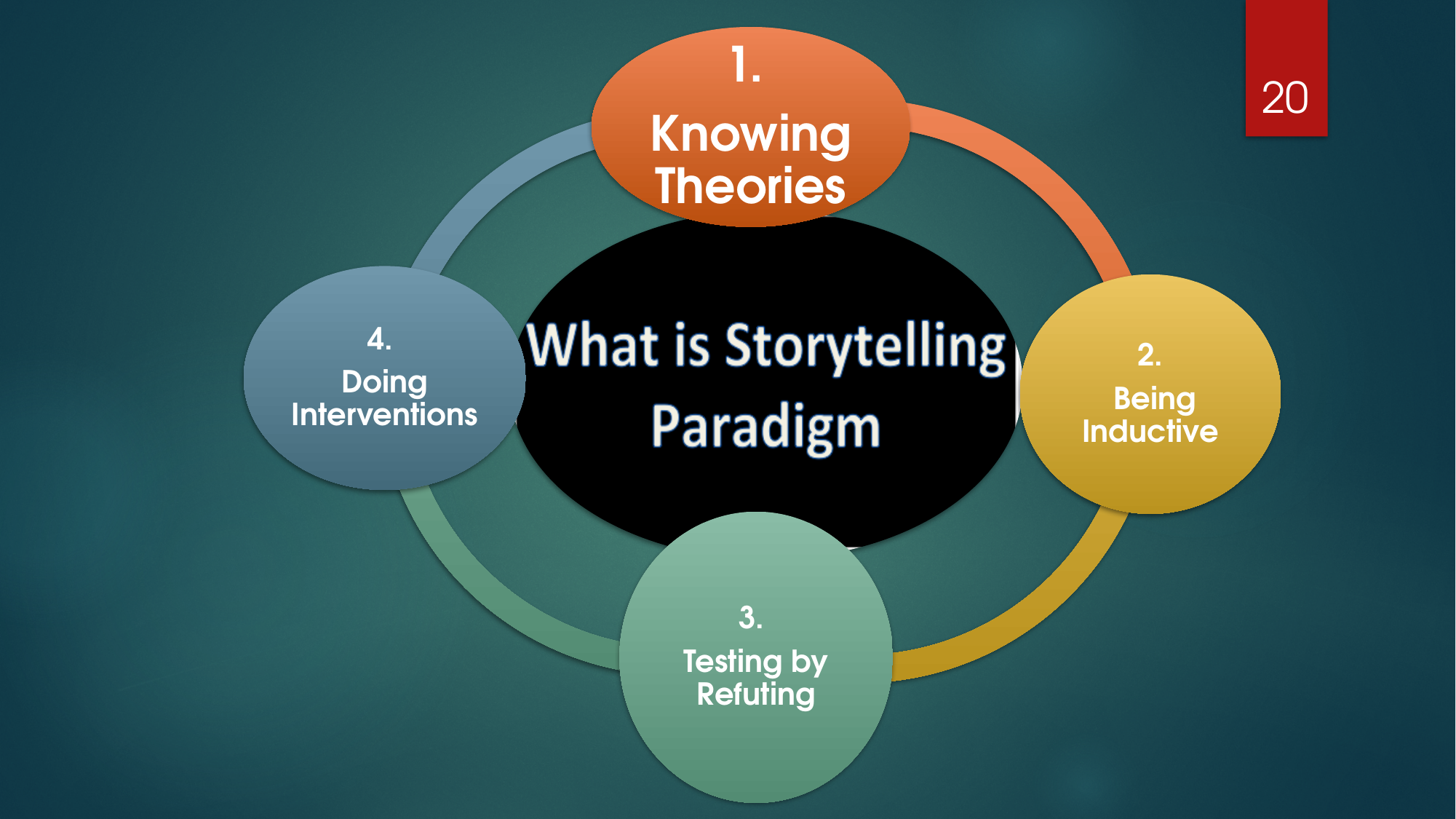

1.
Knowing Theories
2.
 Being Inductive
3.
Testing by Refuting
4.
Doing Interventions
20